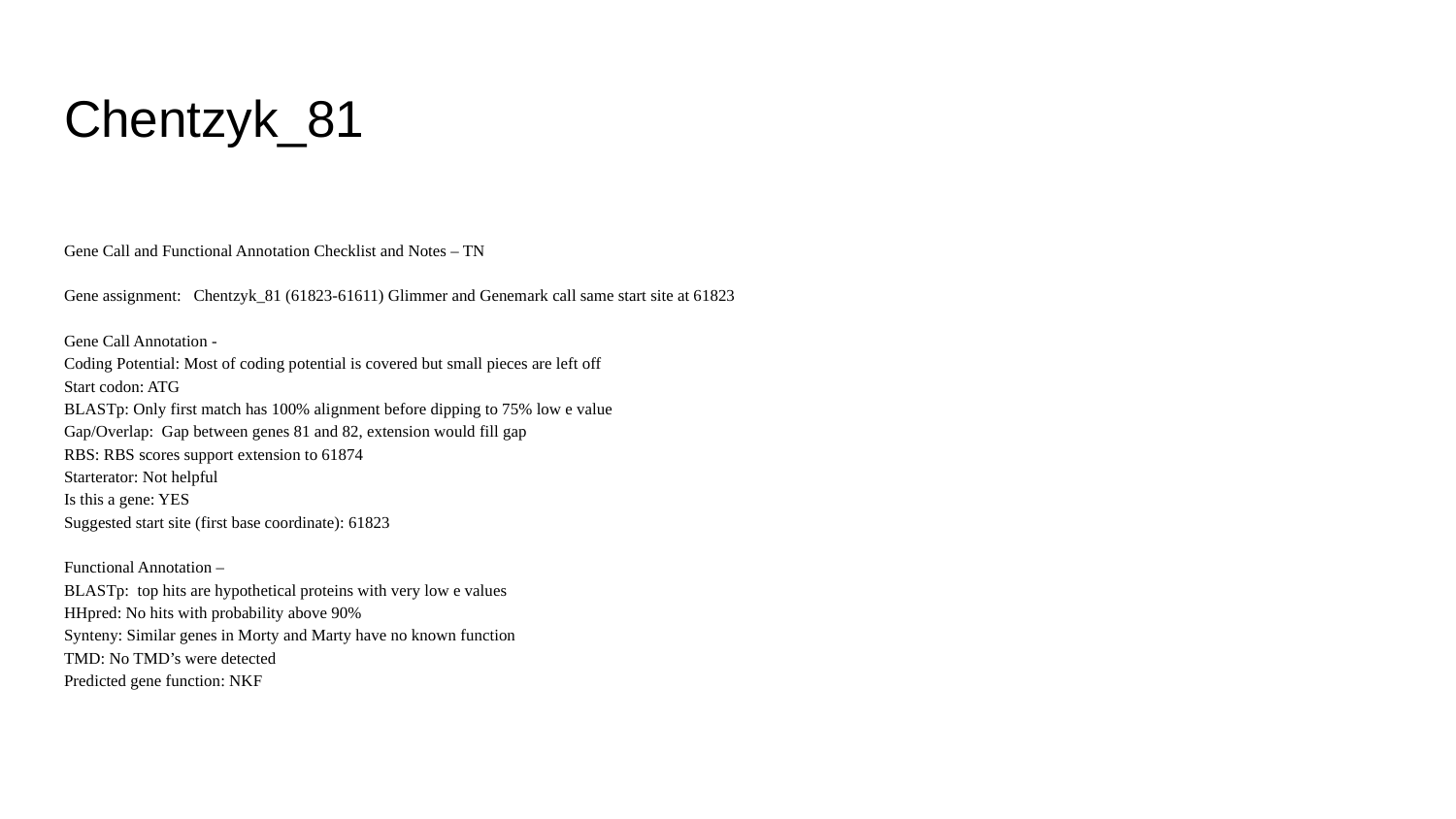

# Chentzyk_81

Gene Call and Functional Annotation Checklist and Notes – TN

Gene assignment:   Chentzyk_81 (61823-61611) Glimmer and Genemark call same start site at 61823

Gene Call Annotation -
Coding Potential: Most of coding potential is covered but small pieces are left off
Start codon: ATG
BLASTp: Only first match has 100% alignment before dipping to 75% low e value
Gap/Overlap:  Gap between genes 81 and 82, extension would fill gap
RBS: RBS scores support extension to 61874
Starterator: Not helpful
Is this a gene: YES
Suggested start site (first base coordinate): 61823

Functional Annotation –
BLASTp:  top hits are hypothetical proteins with very low e values
HHpred: No hits with probability above 90%
Synteny: Similar genes in Morty and Marty have no known function
TMD: No TMD’s were detected
Predicted gene function: NKF